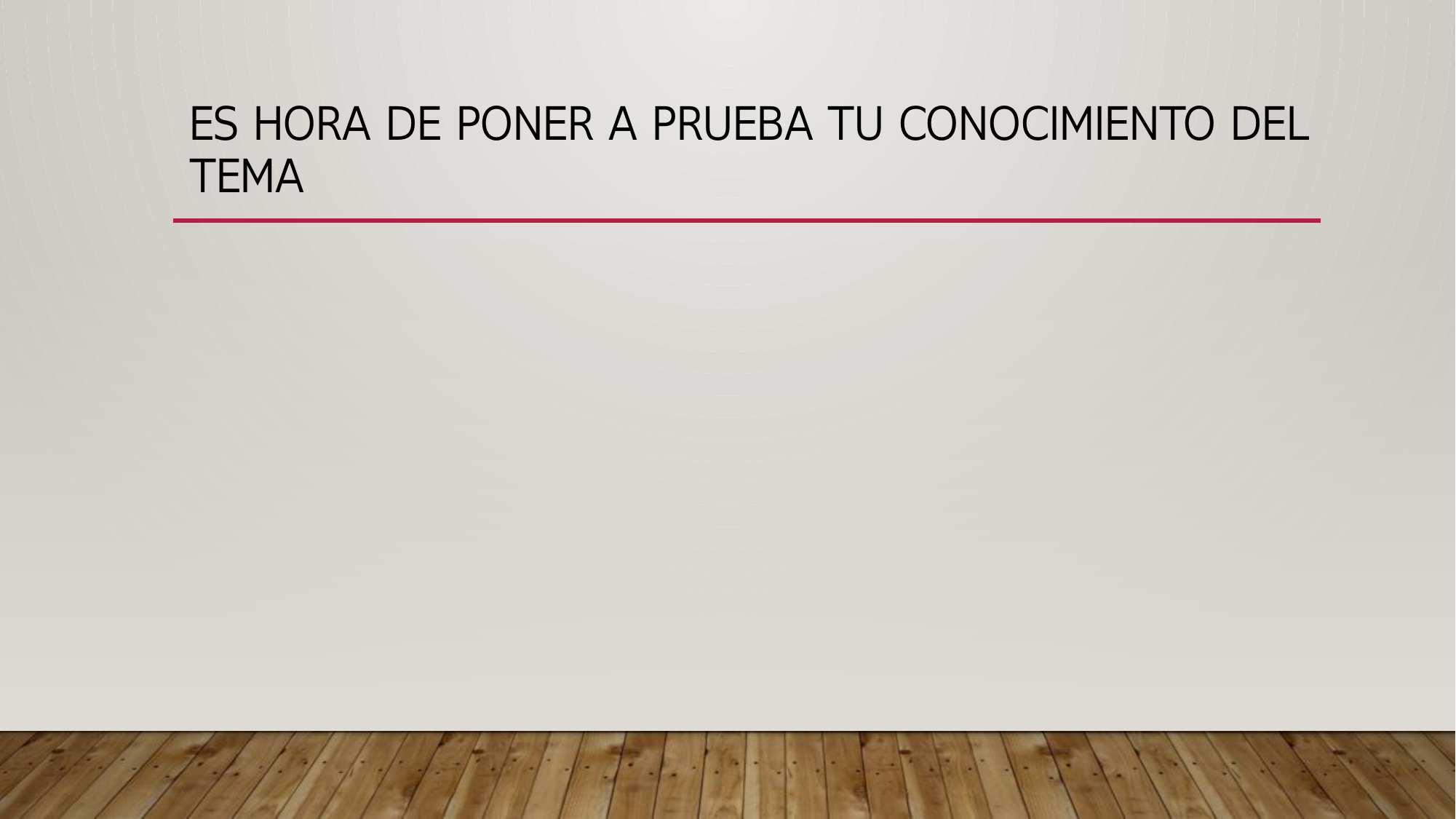

# Es hora de poner a prueba tu conocimiento del tema